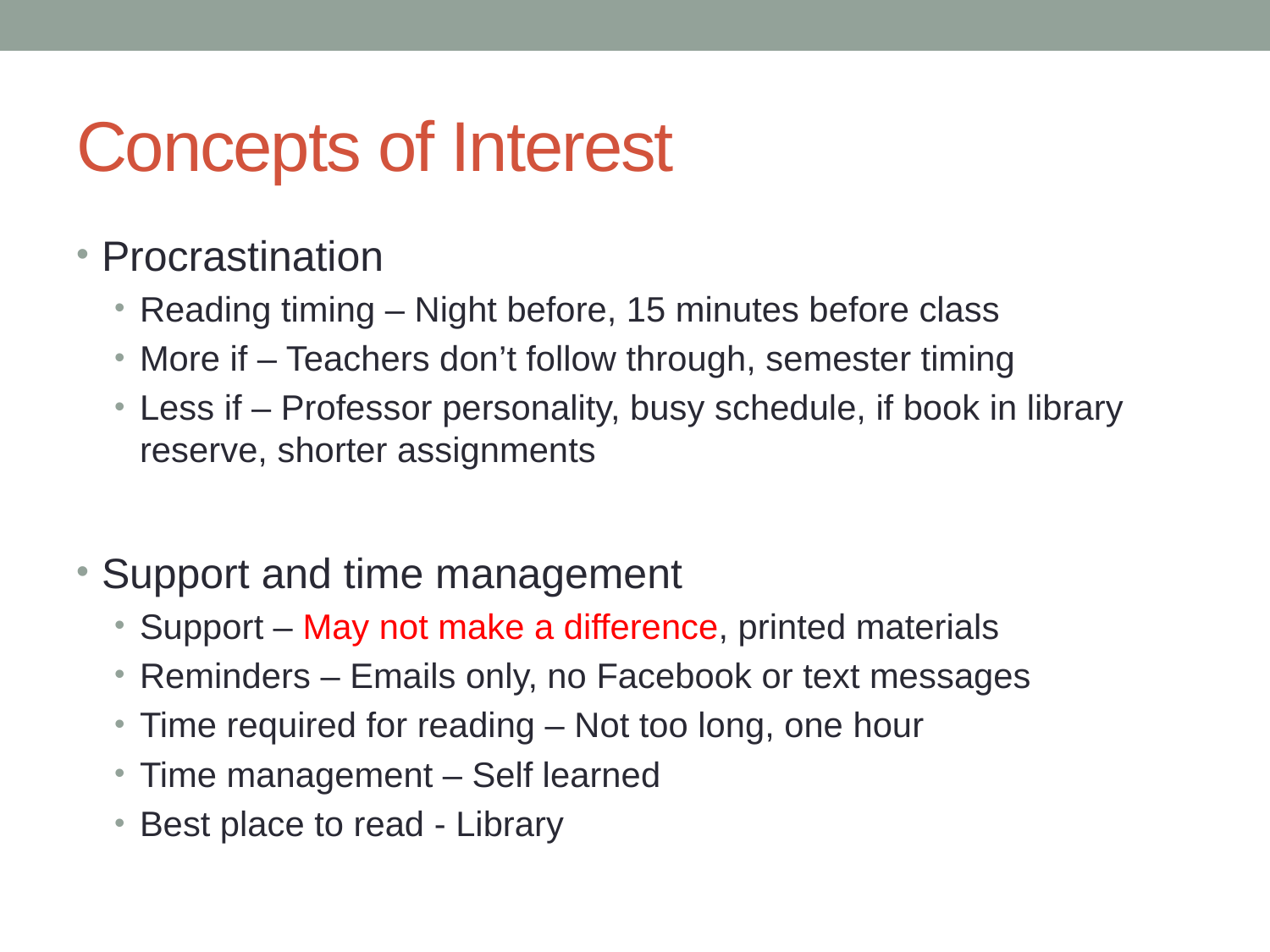

# Concepts of Interest
Procrastination
Reading timing – Night before, 15 minutes before class
More if – Teachers don’t follow through, semester timing
Less if – Professor personality, busy schedule, if book in library reserve, shorter assignments

Support and time management
Support – May not make a difference, printed materials
Reminders – Emails only, no Facebook or text messages
Time required for reading – Not too long, one hour
Time management – Self learned
Best place to read - Library